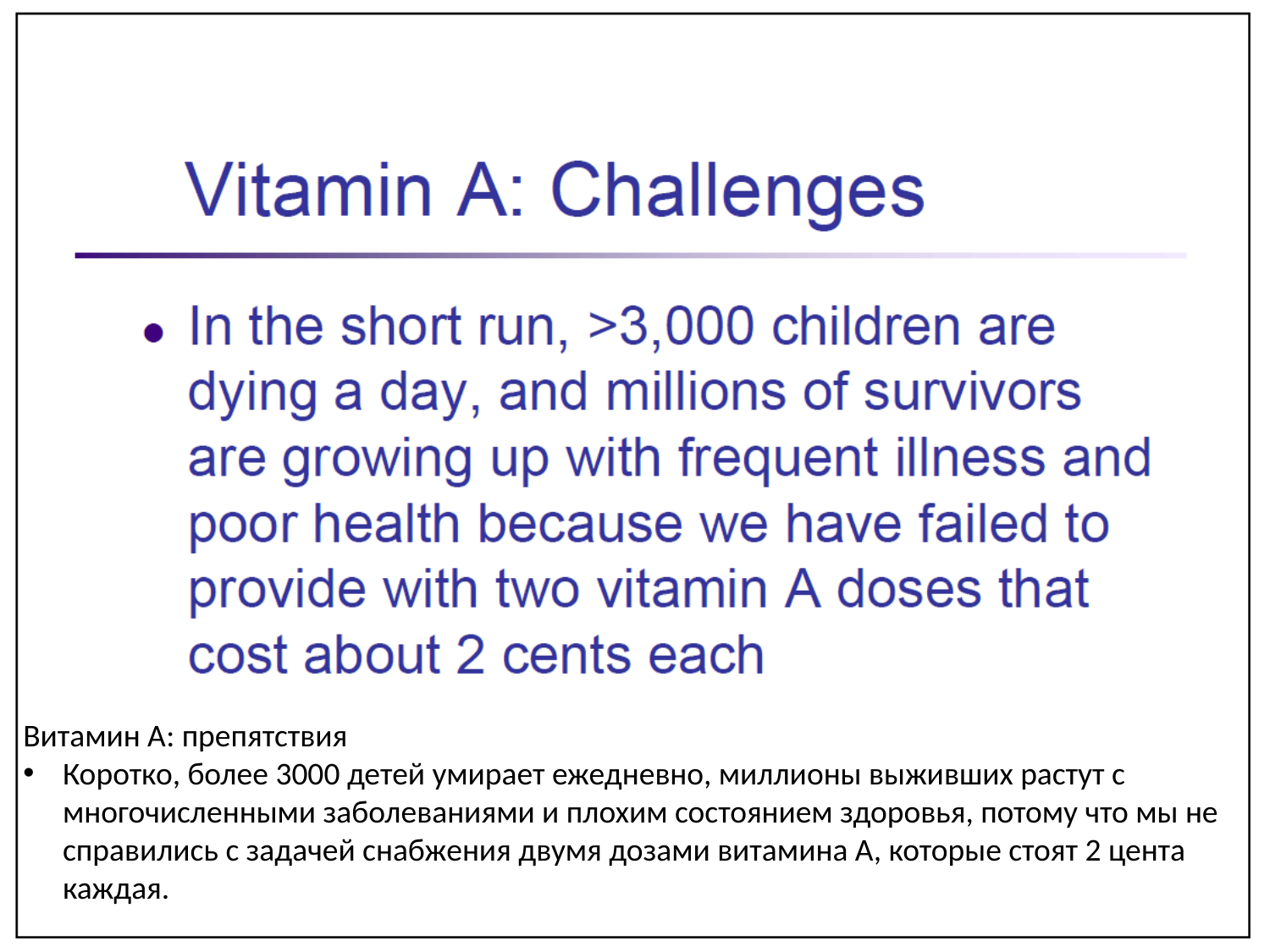

Витамин А: препятствия
Коротко, более 3000 детей умирает ежедневно, миллионы выживших растут с многочисленными заболеваниями и плохим состоянием здоровья, потому что мы не справились с задачей снабжения двумя дозами витамина А, которые стоят 2 цента каждая.